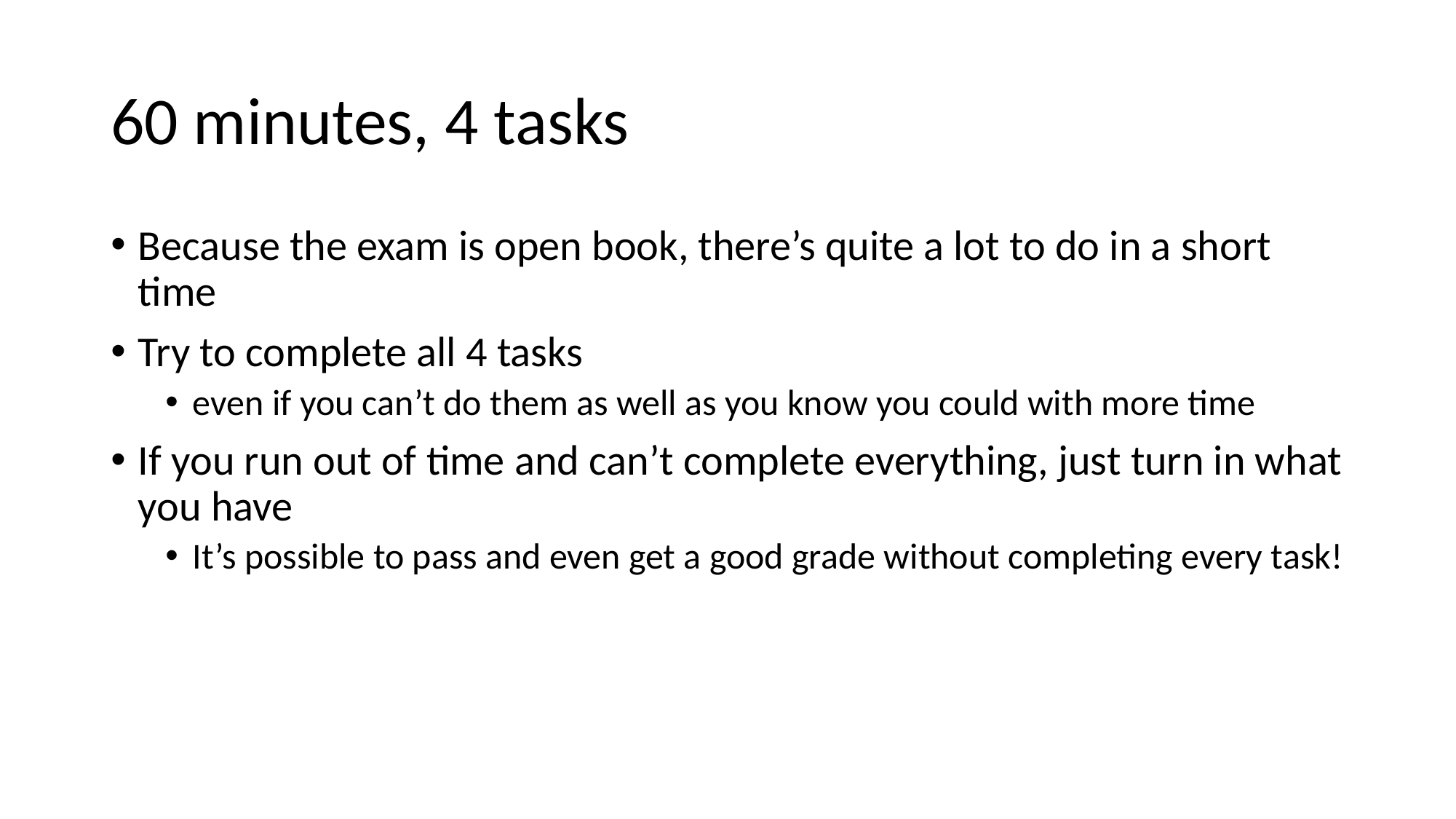

# 60 minutes, 4 tasks
Because the exam is open book, there’s quite a lot to do in a short time
Try to complete all 4 tasks
even if you can’t do them as well as you know you could with more time
If you run out of time and can’t complete everything, just turn in what you have
It’s possible to pass and even get a good grade without completing every task!